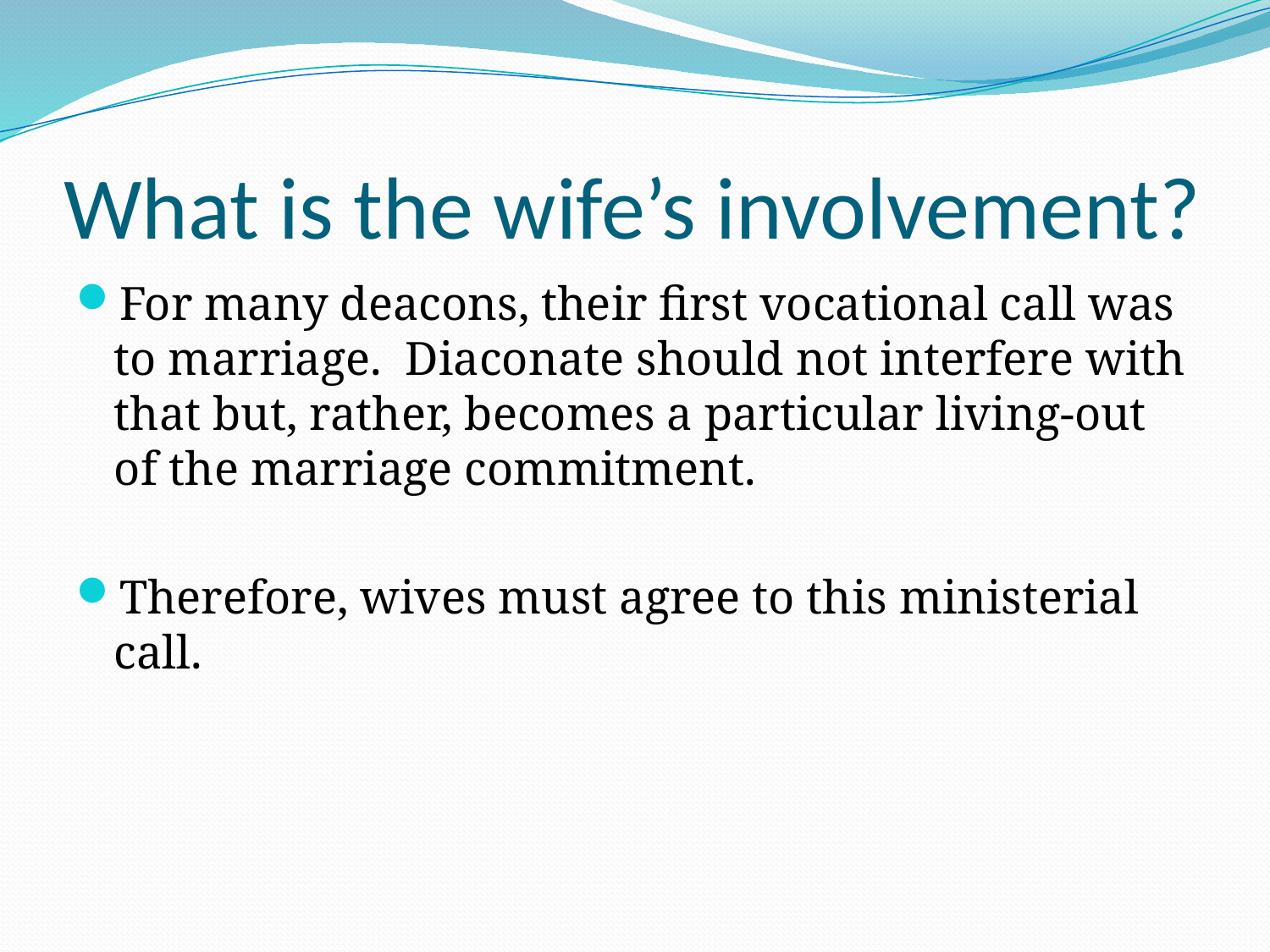

# What is the wife’s involvement?
For many deacons, their first vocational call was to marriage.  Diaconate should not interfere with that but, rather, becomes a particular living-out of the marriage commitment.

Therefore, wives must agree to this ministerial call.